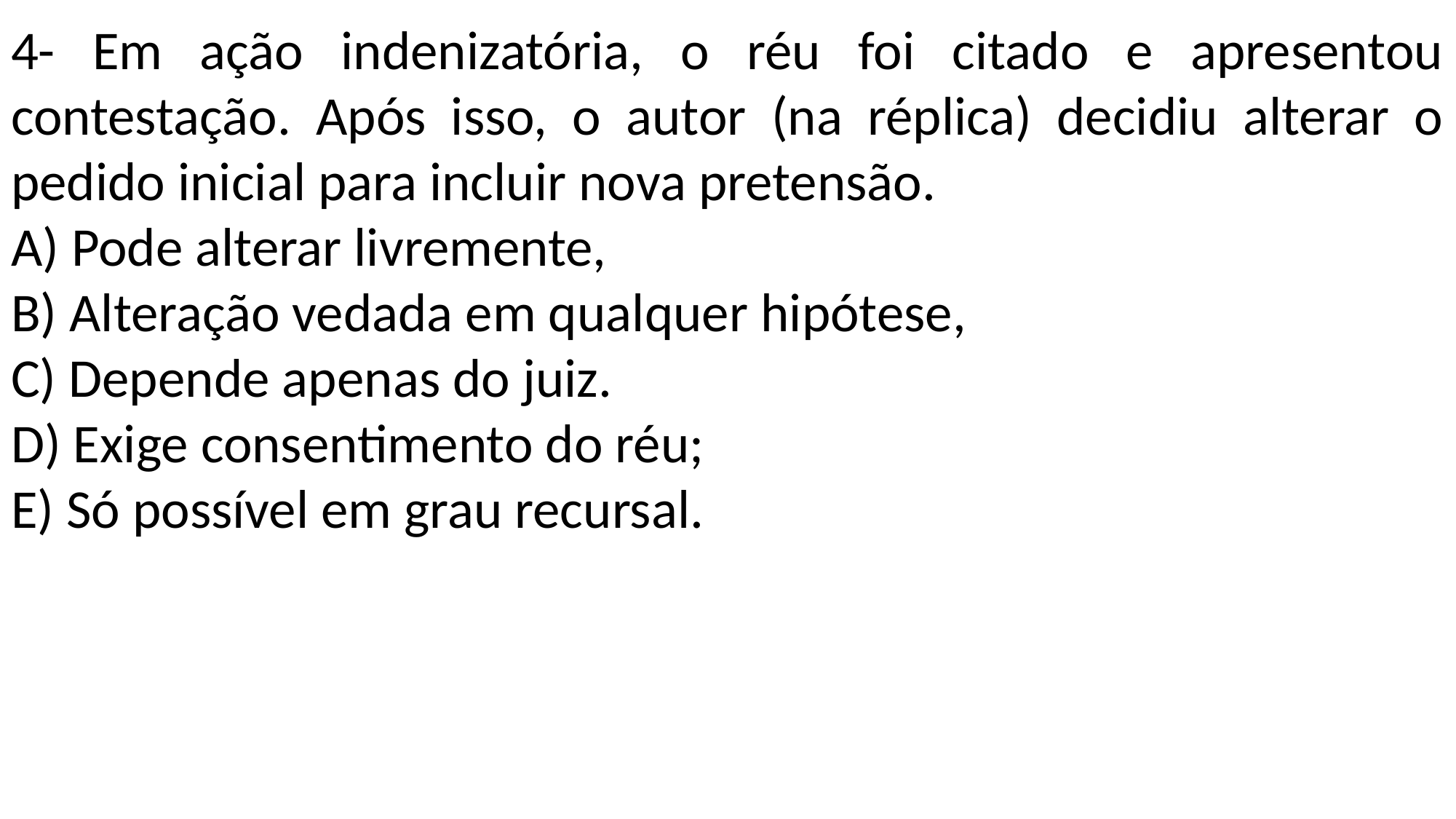

4- Em ação indenizatória, o réu foi citado e apresentou contestação. Após isso, o autor (na réplica) decidiu alterar o pedido inicial para incluir nova pretensão.
A) Pode alterar livremente,
B) Alteração vedada em qualquer hipótese,
C) Depende apenas do juiz.
D) Exige consentimento do réu;
E) Só possível em grau recursal.